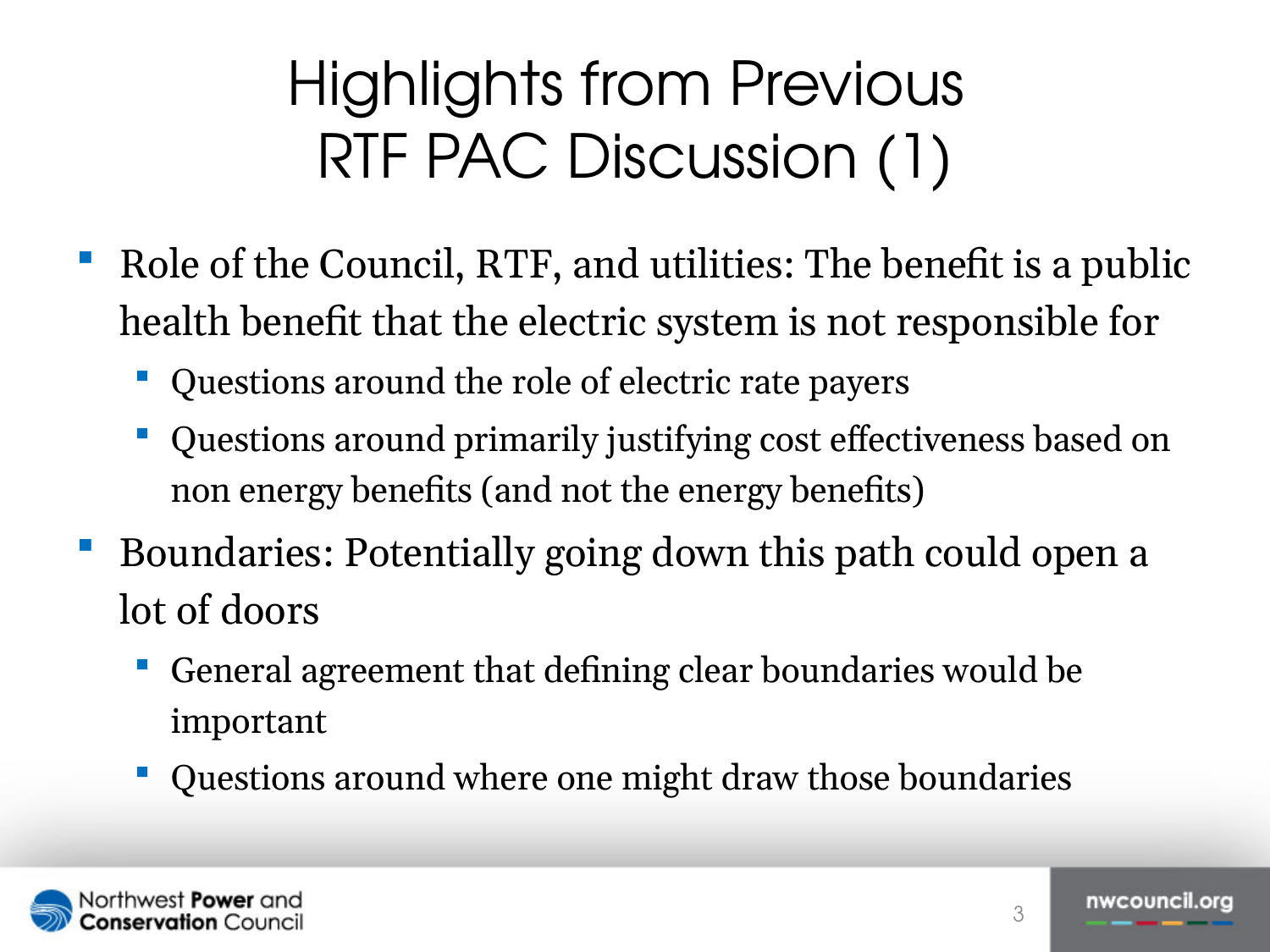

# Highlights from Previous RTF PAC Discussion (1)
Role of the Council, RTF, and utilities: The benefit is a public health benefit that the electric system is not responsible for
Questions around the role of electric rate payers
Questions around primarily justifying cost effectiveness based on non energy benefits (and not the energy benefits)
Boundaries: Potentially going down this path could open a lot of doors
General agreement that defining clear boundaries would be important
Questions around where one might draw those boundaries
3